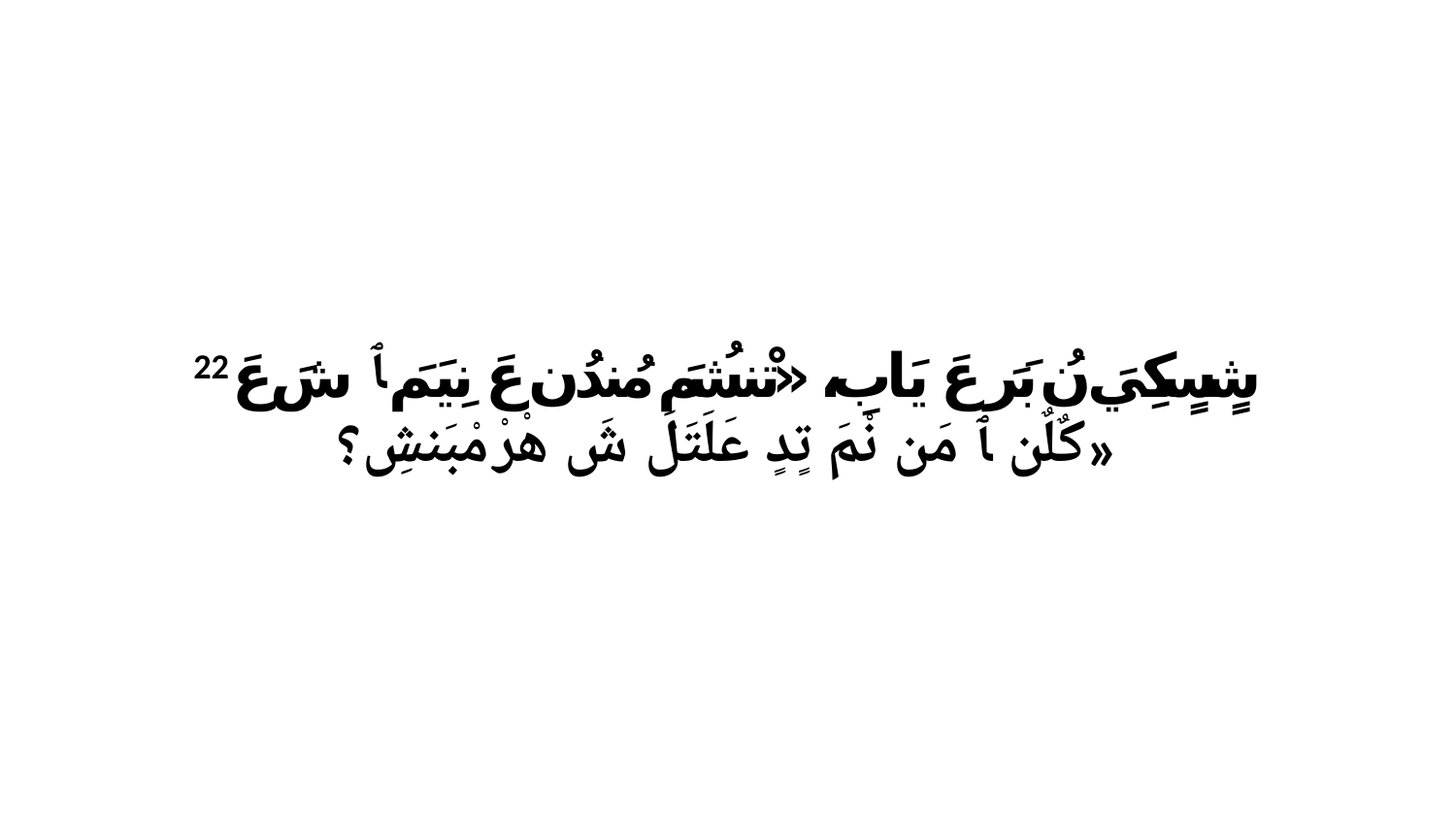

22 شٍسٍكِيَ نُ بَرَ عَ يَابِ، «تْنشُمَ مُندُن عَ نِيَمَ ﭑ شَ عَ كٌلٌن ﭑ مَن نْمَ تٍدٍ عَلَتَلَ شَ هْرْ مْبَنشِ؟»